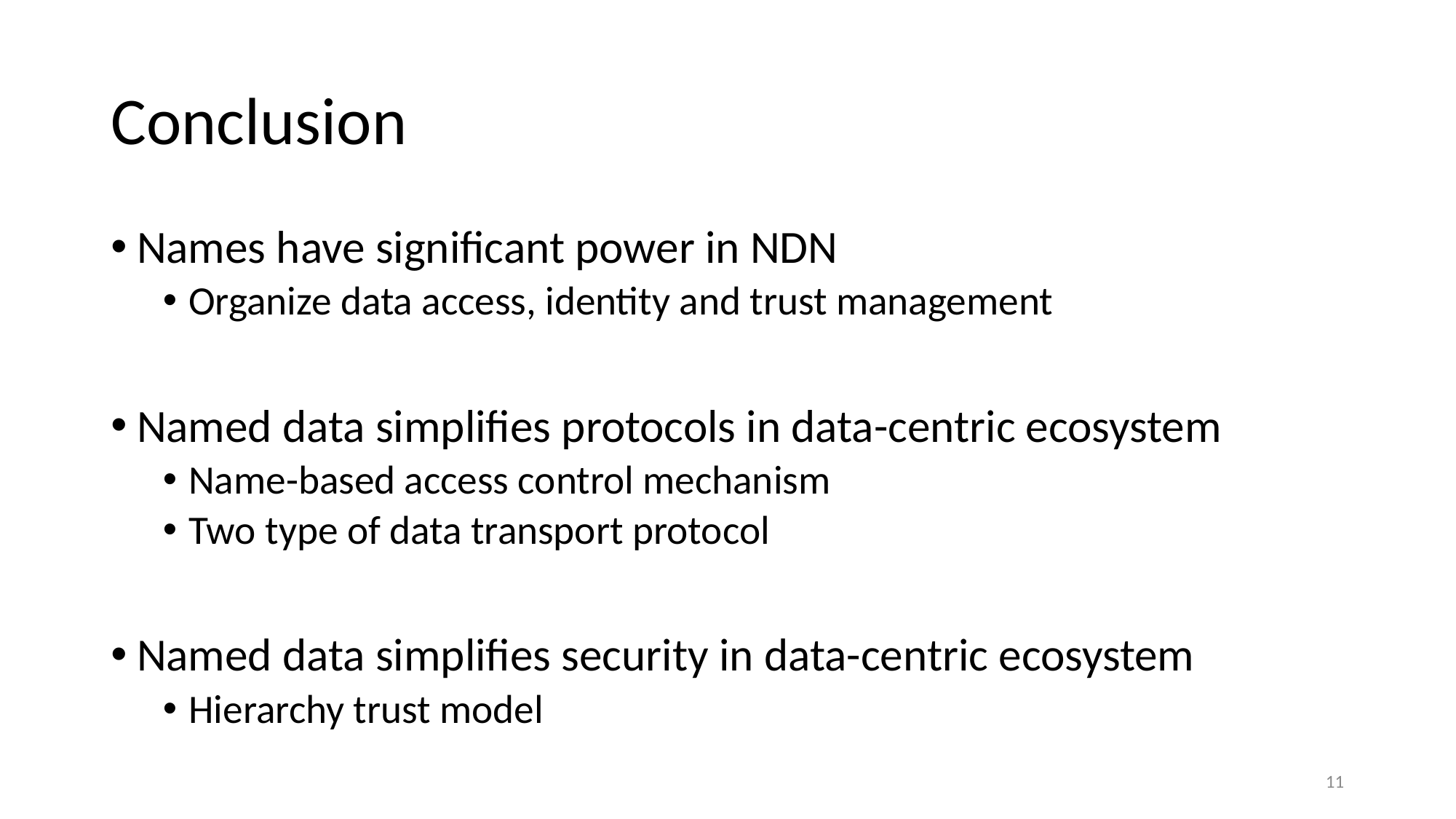

# Conclusion
Names have significant power in NDN
Organize data access, identity and trust management

Named data simplifies protocols in data-centric ecosystem
Name-based access control mechanism
Two type of data transport protocol

Named data simplifies security in data-centric ecosystem
Hierarchy trust model
11